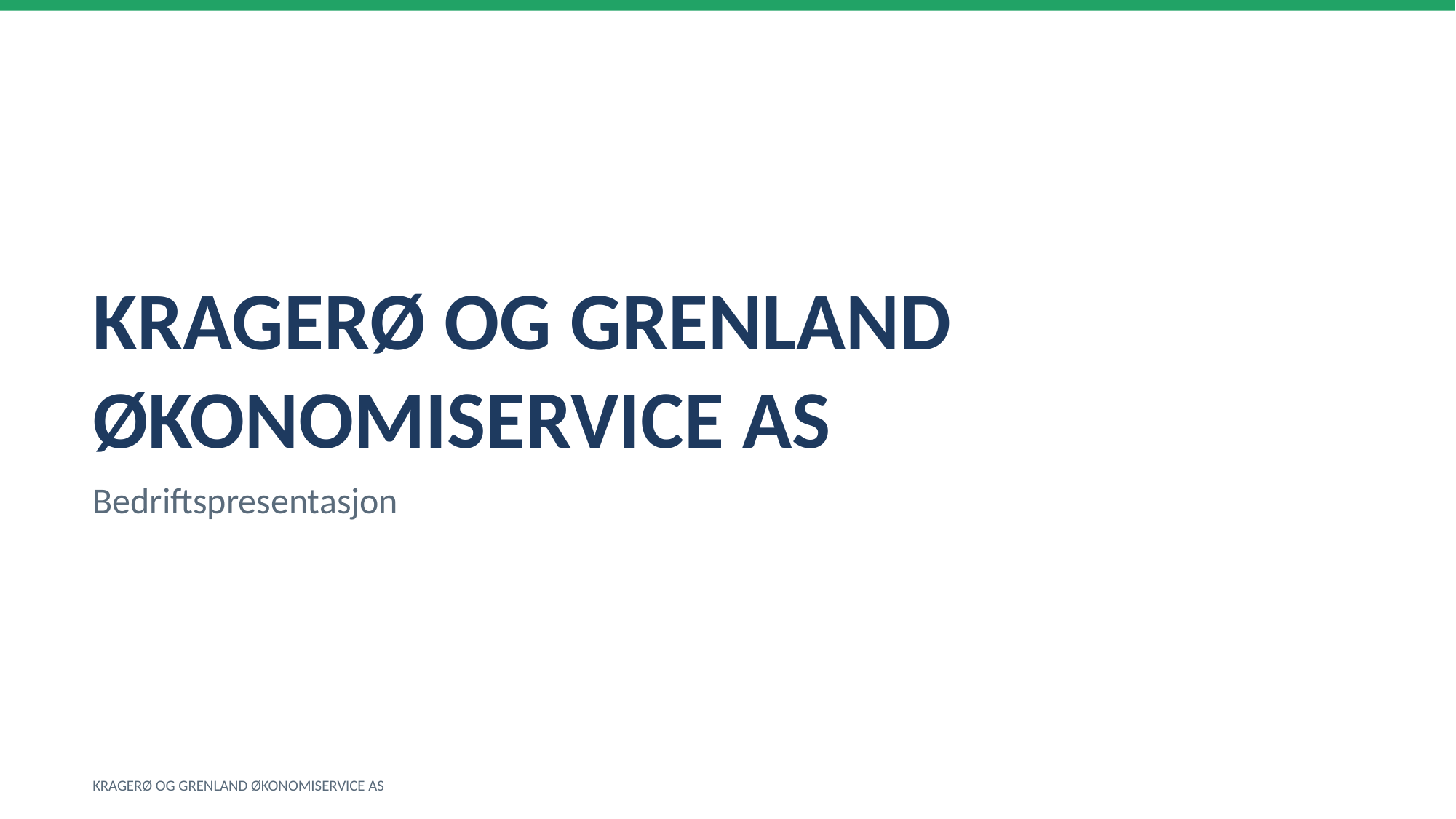

KRAGERØ OG GRENLAND ØKONOMISERVICE AS
Bedriftspresentasjon
KRAGERØ OG GRENLAND ØKONOMISERVICE AS